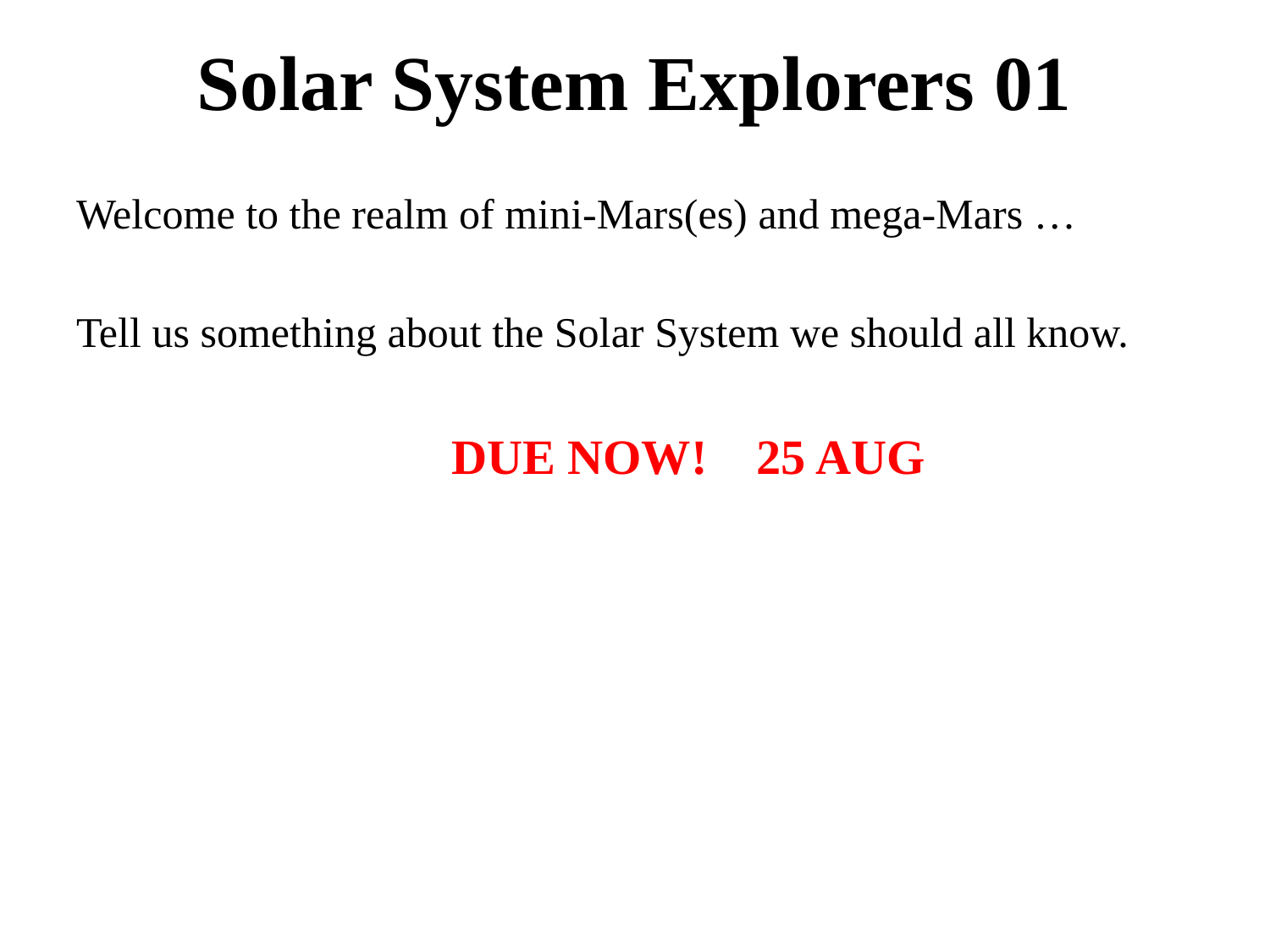

# Solar System Explorers 01
Welcome to the realm of mini-Mars(es) and mega-Mars …

Tell us something about the Solar System we should all know.

			   DUE NOW!    25 AUG